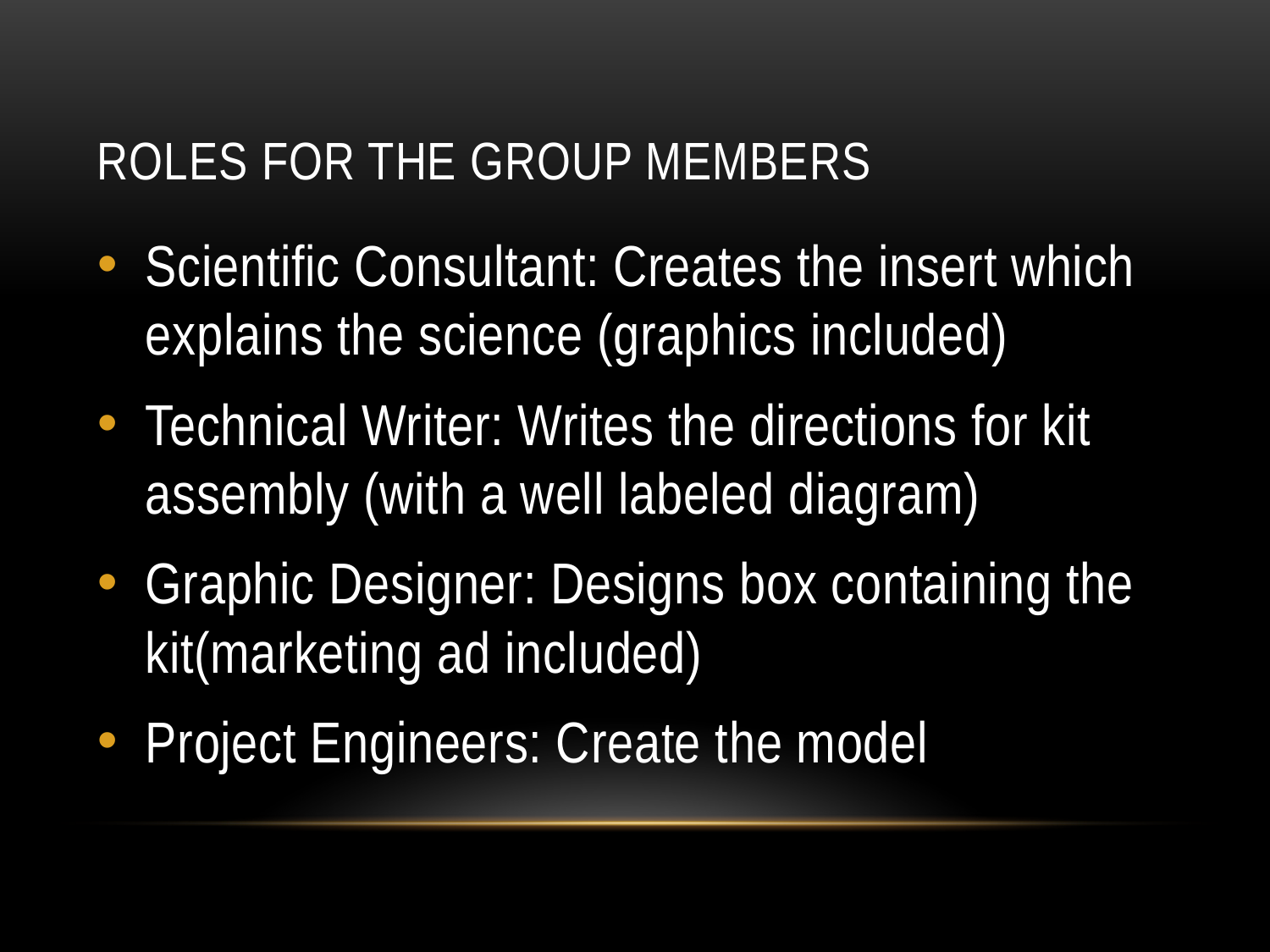

# Roles for the group members
Scientific Consultant: Creates the insert which explains the science (graphics included)
Technical Writer: Writes the directions for kit assembly (with a well labeled diagram)
Graphic Designer: Designs box containing the kit(marketing ad included)
Project Engineers: Create the model